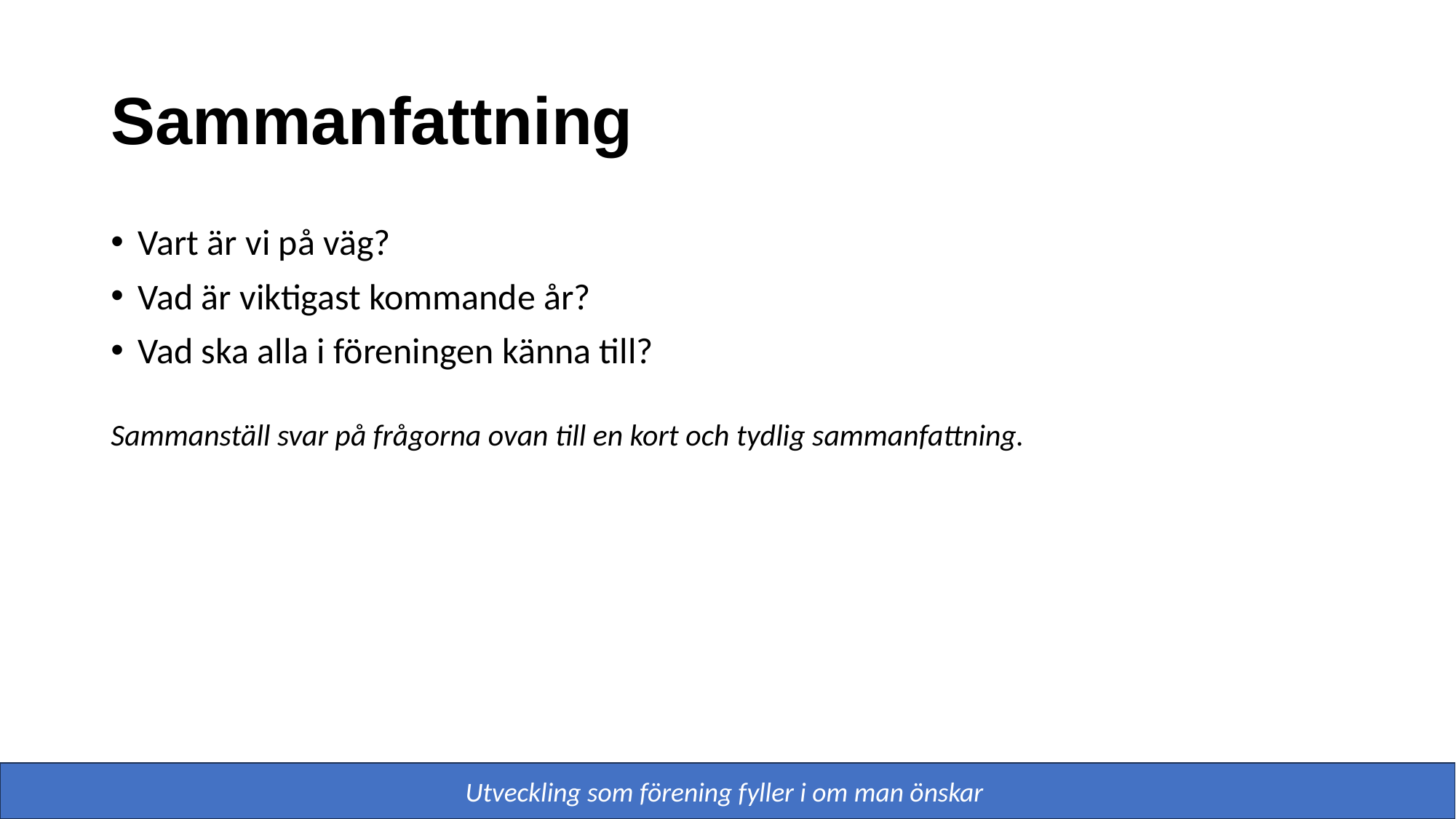

# Sammanfattning
Vart är vi på väg?
Vad är viktigast kommande år?
Vad ska alla i föreningen känna till?
Sammanställ svar på frågorna ovan till en kort och tydlig sammanfattning.

Utveckling som förening fyller i om man önskar